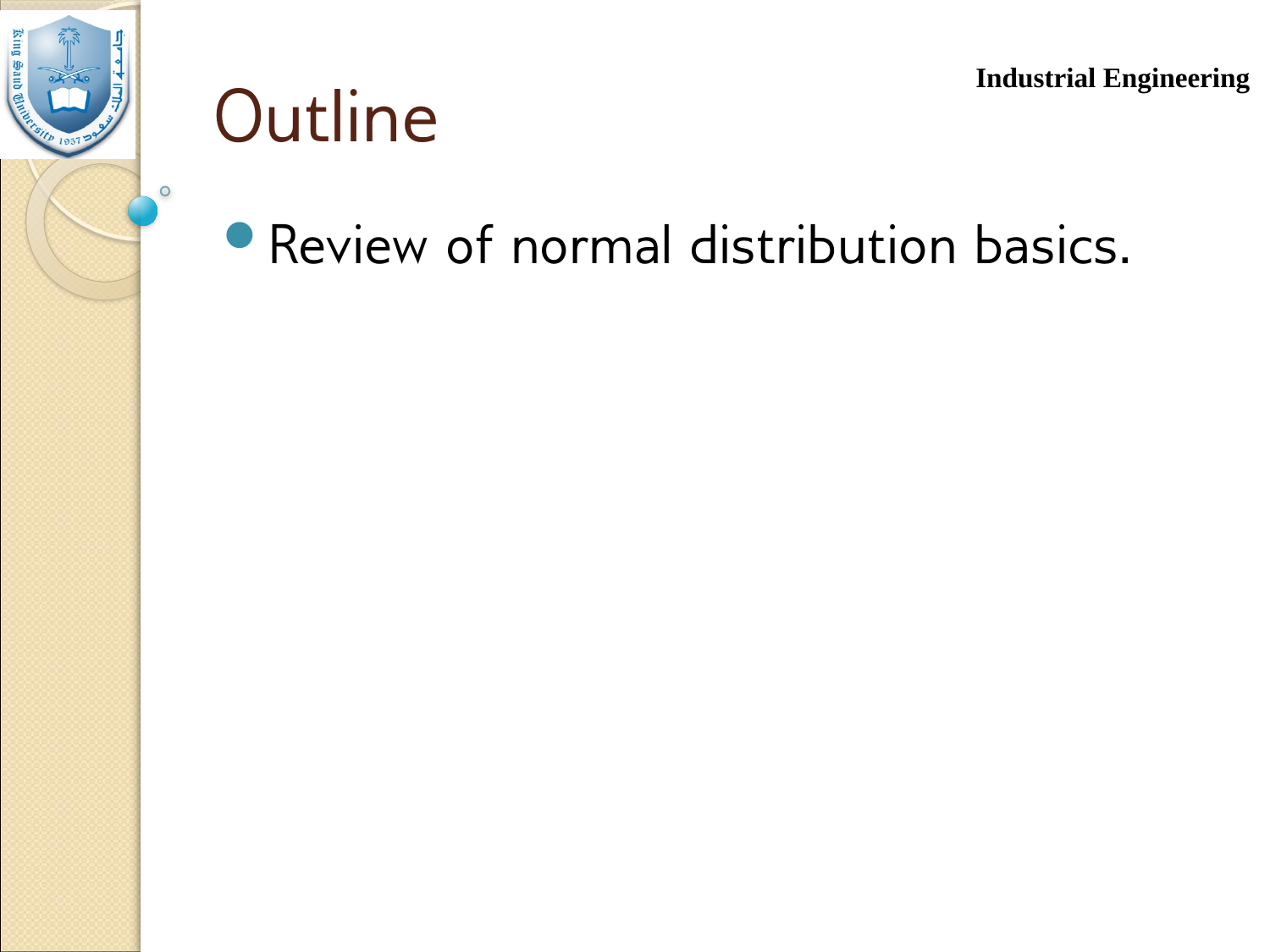

# Outline
Review of normal distribution basics.